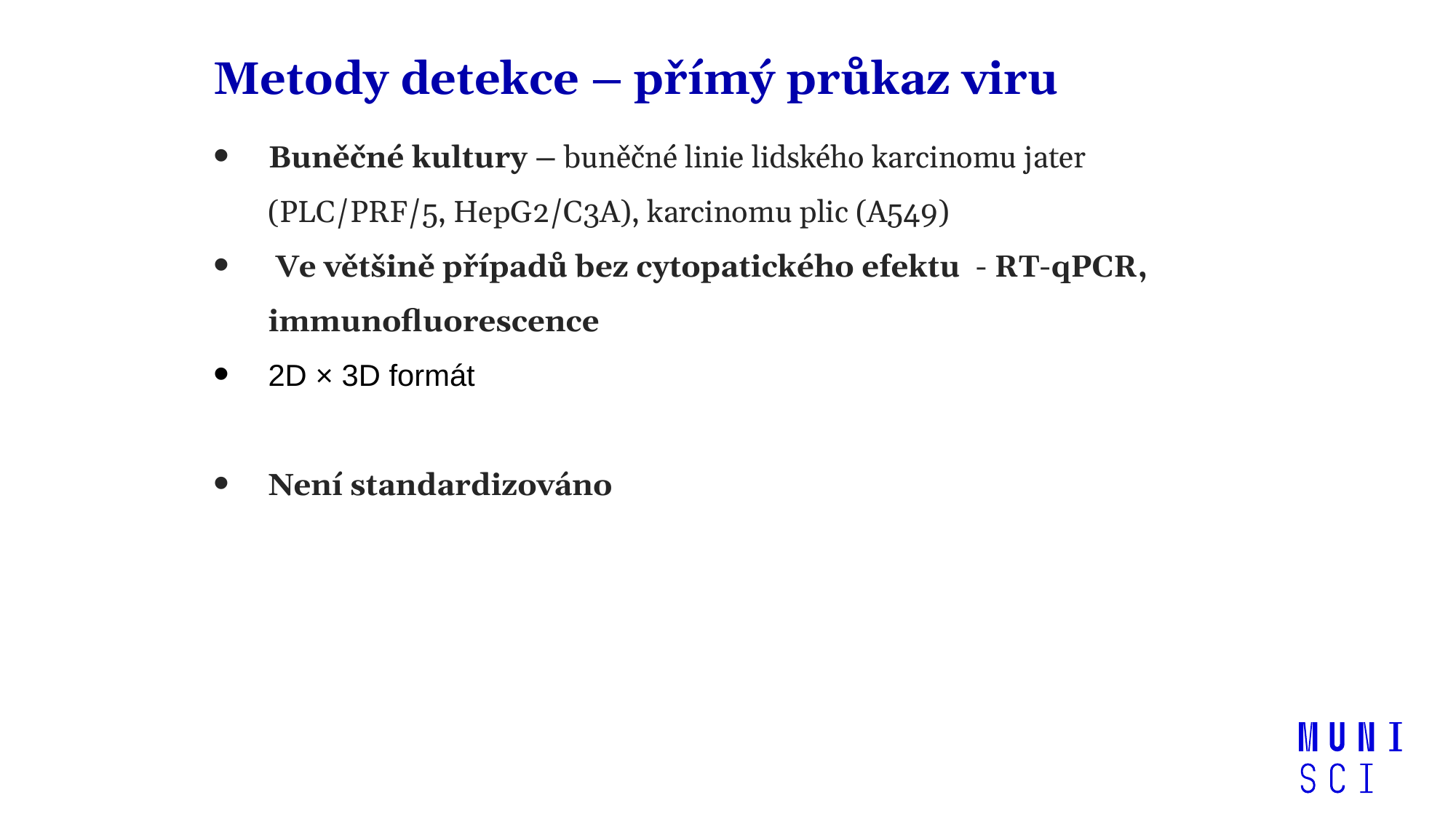

# Metody detekce – přímý průkaz viru
Buněčné kultury – buněčné linie lidského karcinomu jater (PLC/PRF/5, HepG2/C3A), karcinomu plic (A549)
 Ve většině případů bez cytopatického efektu  - RT-qPCR, immunofluorescence
2D × 3D formát

Není standardizováno